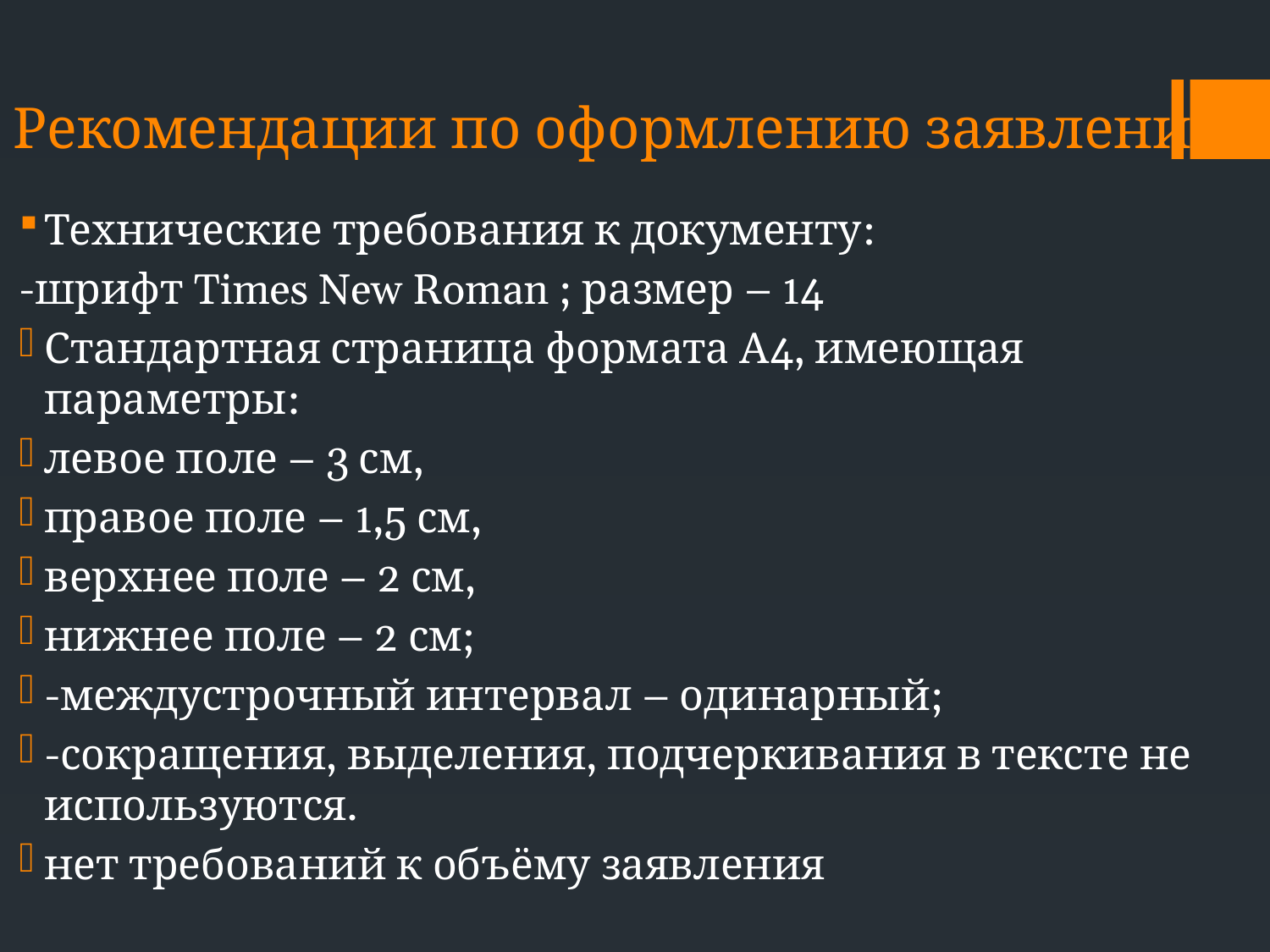

# Рекомендации по оформлению заявления
Технические требования к документу:
-шрифт Times New Roman ; размер – 14
Стандартная страница формата А4, имеющая параметры:
левое поле – 3 см,
правое поле – 1,5 см,
верхнее поле – 2 см,
нижнее поле – 2 см;
-междустрочный интервал – одинарный;
-сокращения, выделения, подчеркивания в тексте не используются.
нет требований к объёму заявления